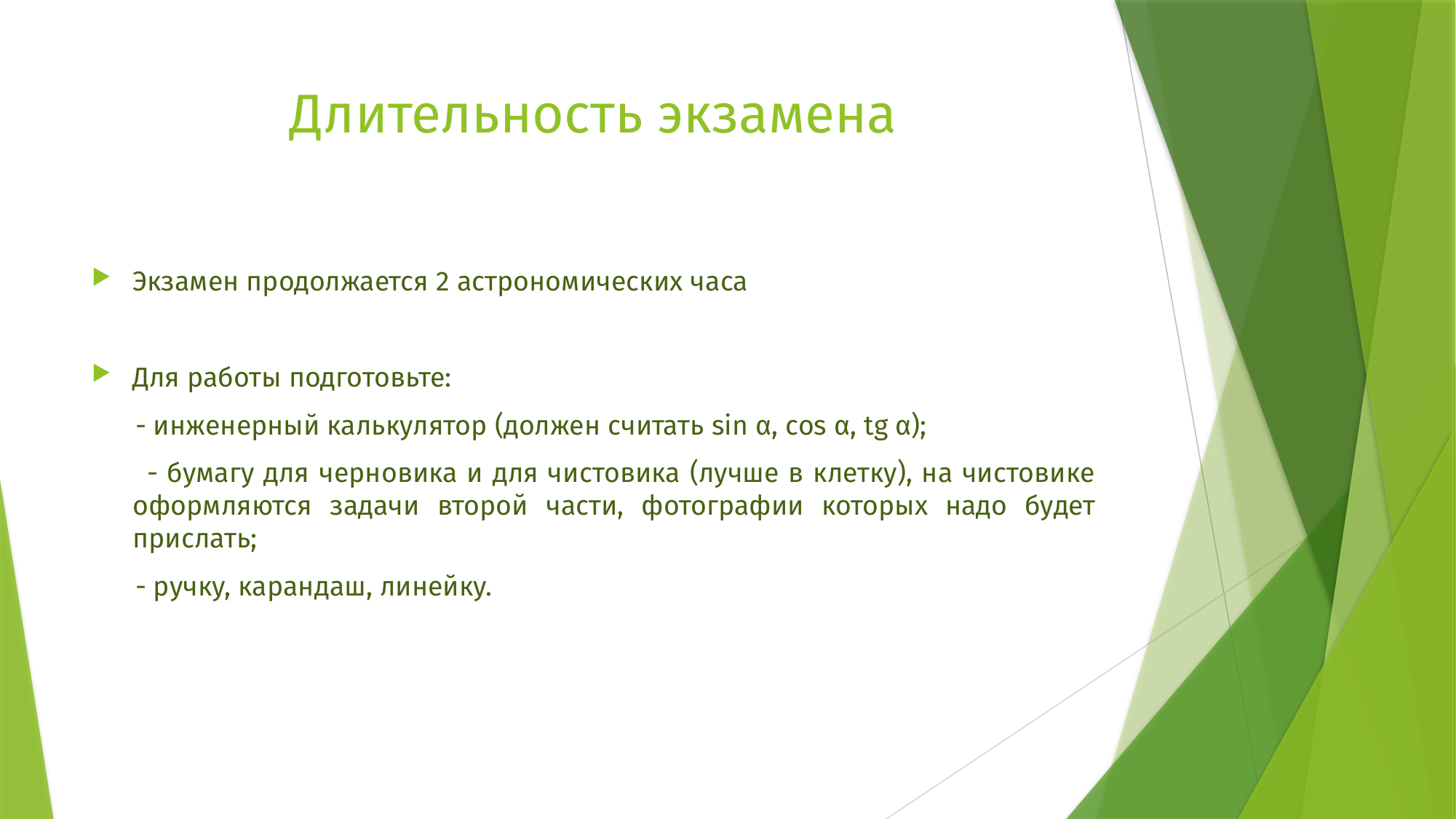

# Длительность экзамена
Экзамен продолжается 2 астрономических часа

Для работы подготовьте:
      - инженерный калькулятор (должен считать sin α, cos α, tg α);
      - бумагу для черновика и для чистовика (лучше в клетку), на чистовике оформляются задачи второй части, фотографии которых надо будет прислать;
      - ручку, карандаш, линейку.